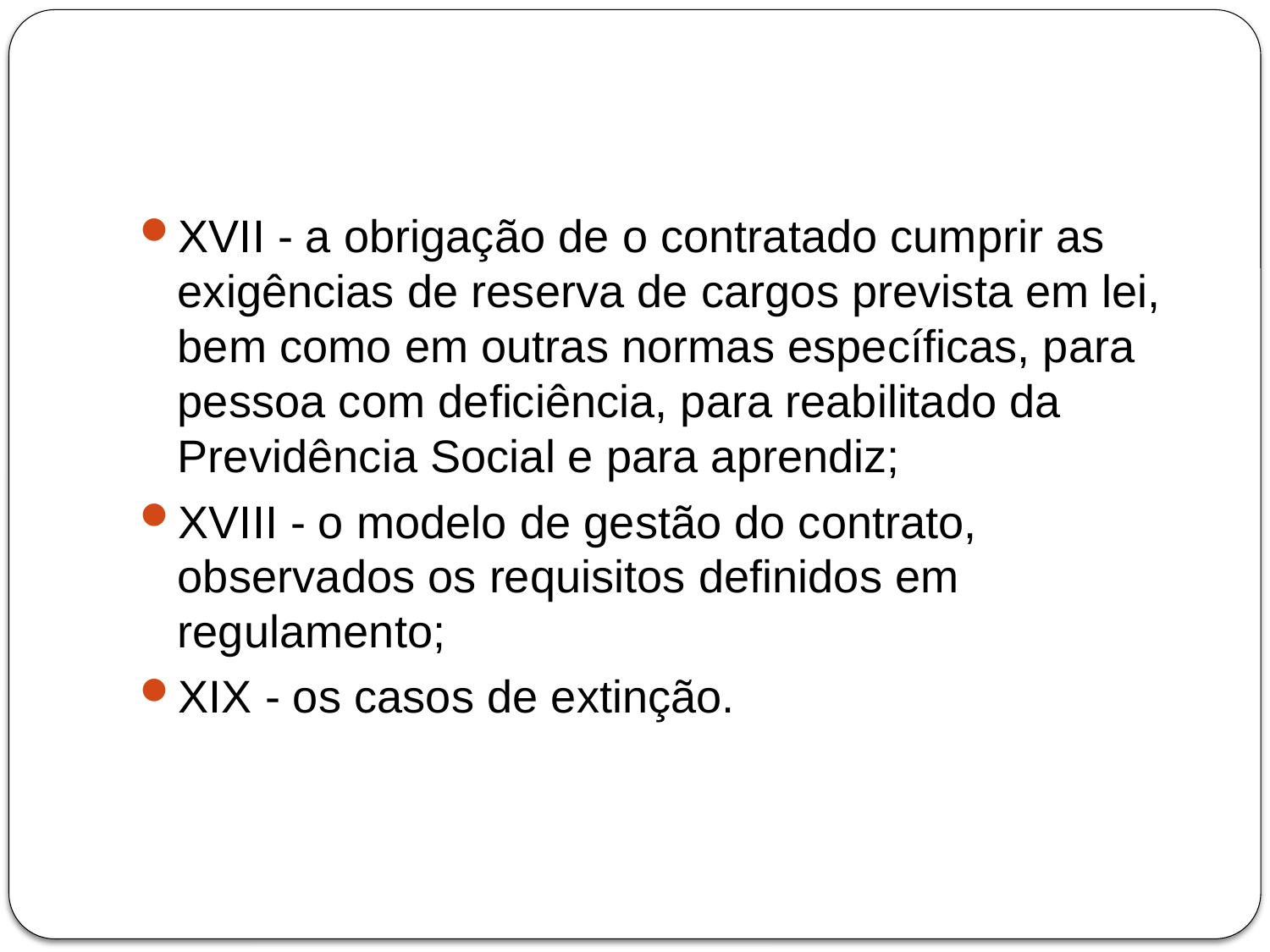

#
XVII - a obrigação de o contratado cumprir as exigências de reserva de cargos prevista em lei, bem como em outras normas específicas, para pessoa com deficiência, para reabilitado da Previdência Social e para aprendiz;
XVIII - o modelo de gestão do contrato, observados os requisitos definidos em regulamento;
XIX - os casos de extinção.